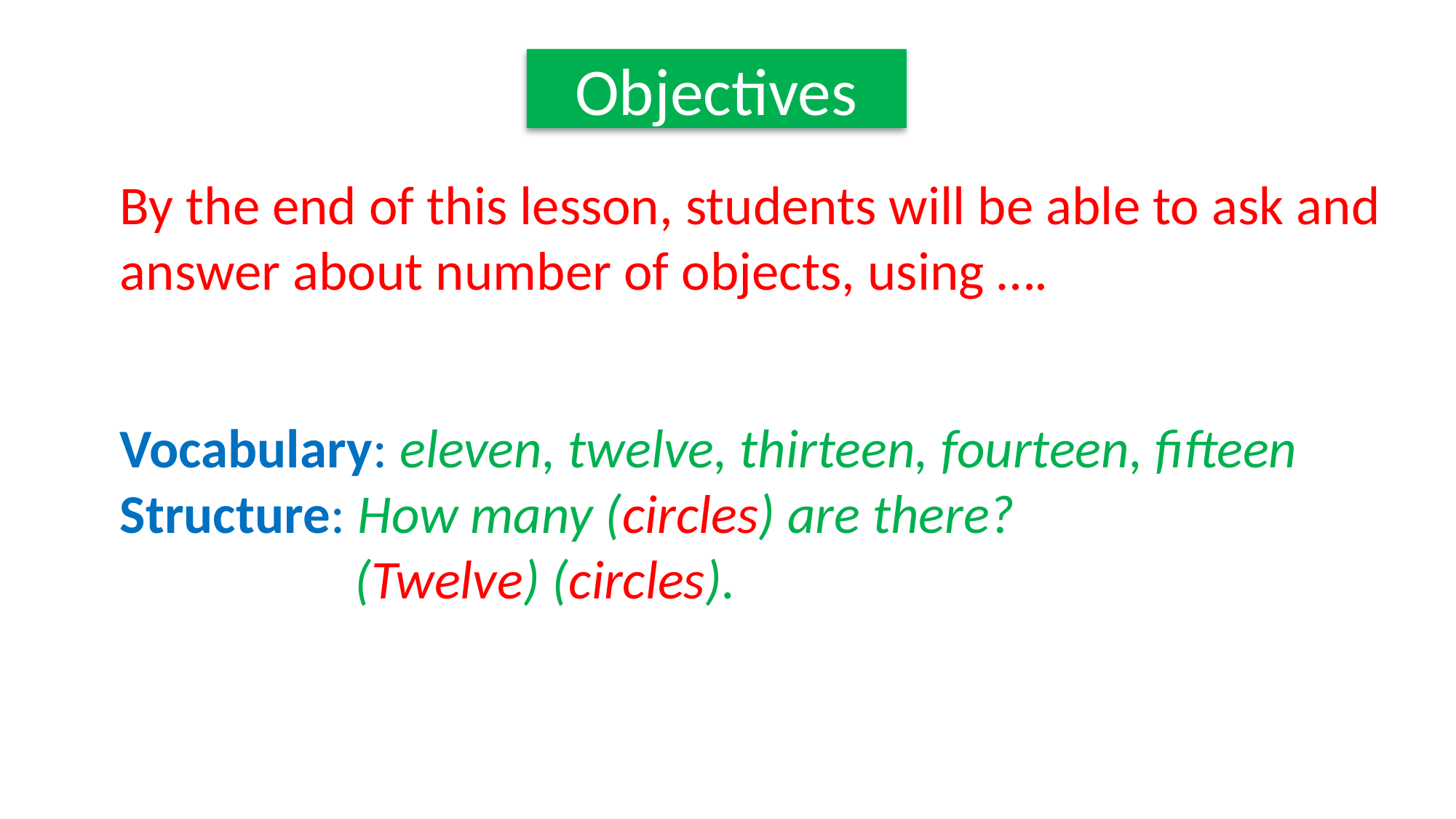

Objectives
By the end of this lesson, students will be able to ask and answer about number of objects, using ….

Vocabulary: eleven, twelve, thirteen, fourteen, fifteen
Structure: How many (circles) are there?
                   (Twelve) (circles).